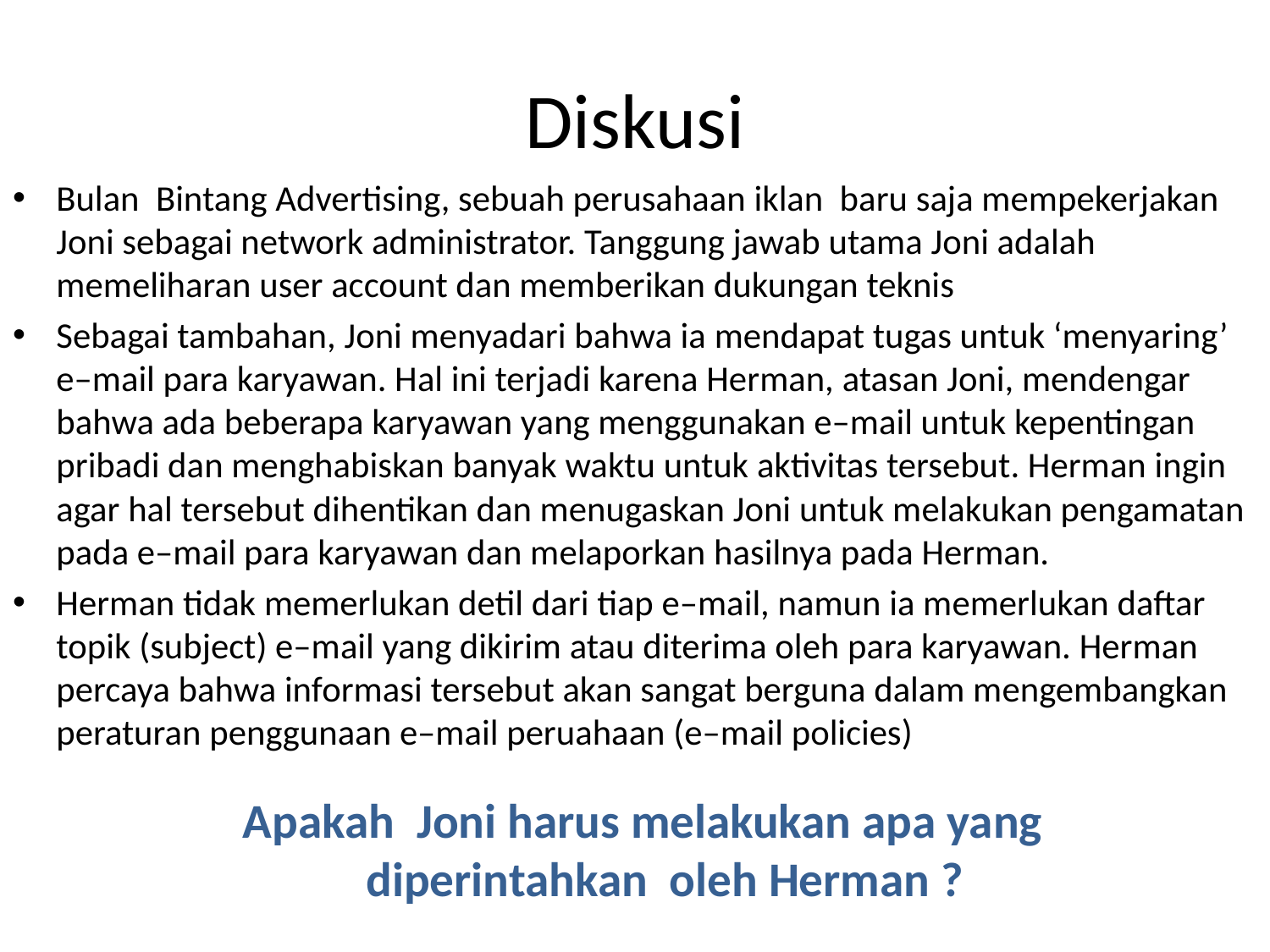

# Diskusi
Bulan  Bintang Advertising, sebuah perusahaan iklan  baru saja mempekerjakan Joni sebagai network administrator. Tanggung jawab utama Joni adalah memeliharan user account dan memberikan dukungan teknis
Sebagai tambahan, Joni menyadari bahwa ia mendapat tugas untuk ‘menyaring’ e–mail para karyawan. Hal ini terjadi karena Herman, atasan Joni, mendengar bahwa ada beberapa karyawan yang menggunakan e–mail untuk kepentingan pribadi dan menghabiskan banyak waktu untuk aktivitas tersebut. Herman ingin agar hal tersebut dihentikan dan menugaskan Joni untuk melakukan pengamatan pada e–mail para karyawan dan melaporkan hasilnya pada Herman.
Herman tidak memerlukan detil dari tiap e–mail, namun ia memerlukan daftar topik (subject) e–mail yang dikirim atau diterima oleh para karyawan. Herman percaya bahwa informasi tersebut akan sangat berguna dalam mengembangkan peraturan penggunaan e–mail peruahaan (e–mail policies)
Apakah  Joni harus melakukan apa yang diperintahkan  oleh Herman ?